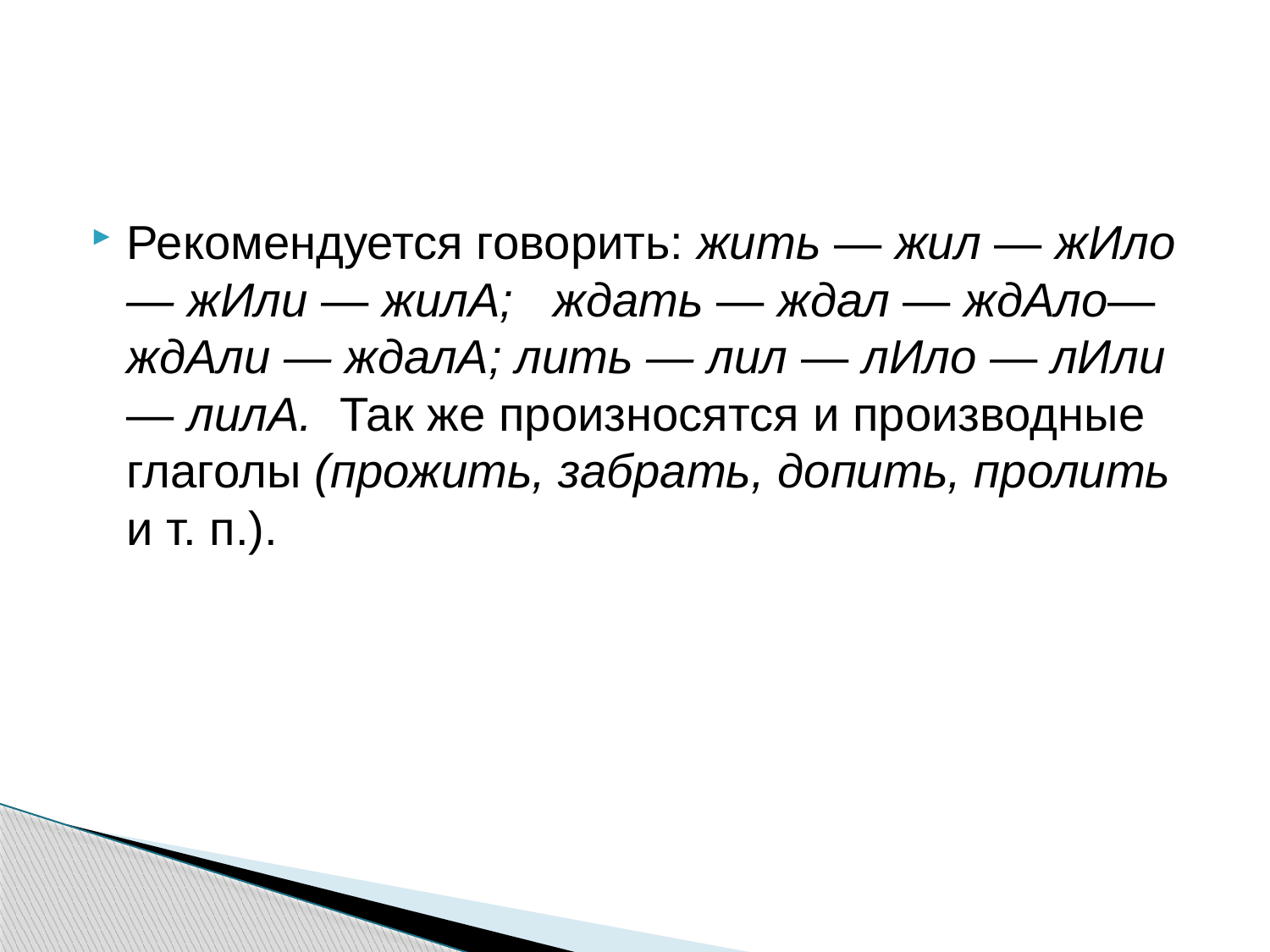

#
Рекомендуется говорить: жить — жил — жИло — жИли — жилА;   ждать — ждал — ждАло— ждАли — ждалА; лить — лил — лИло — лИли— лилА.  Так же произносятся и производные глаголы (прожить, забрать, допить, пролить и т. п.).